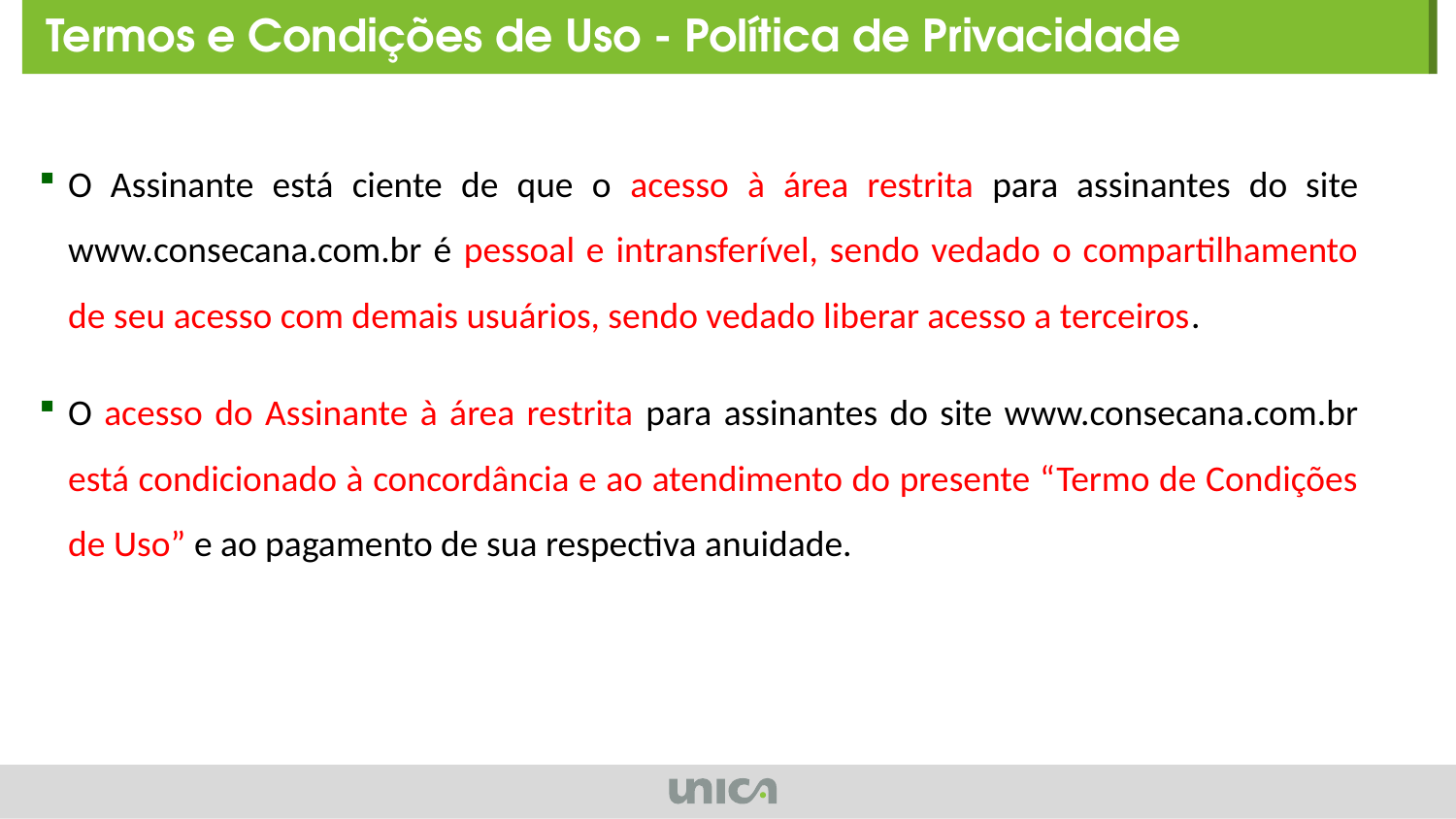

Termos e Condições de Uso - Política de Privacidade

O Assinante está ciente de que o acesso à área restrita para assinantes do site www.consecana.com.br é pessoal e intransferível, sendo vedado o compartilhamento de seu acesso com demais usuários, sendo vedado liberar acesso a terceiros.
O acesso do Assinante à área restrita para assinantes do site www.consecana.com.br está condicionado à concordância e ao atendimento do presente “Termo de Condições de Uso” e ao pagamento de sua respectiva anuidade.